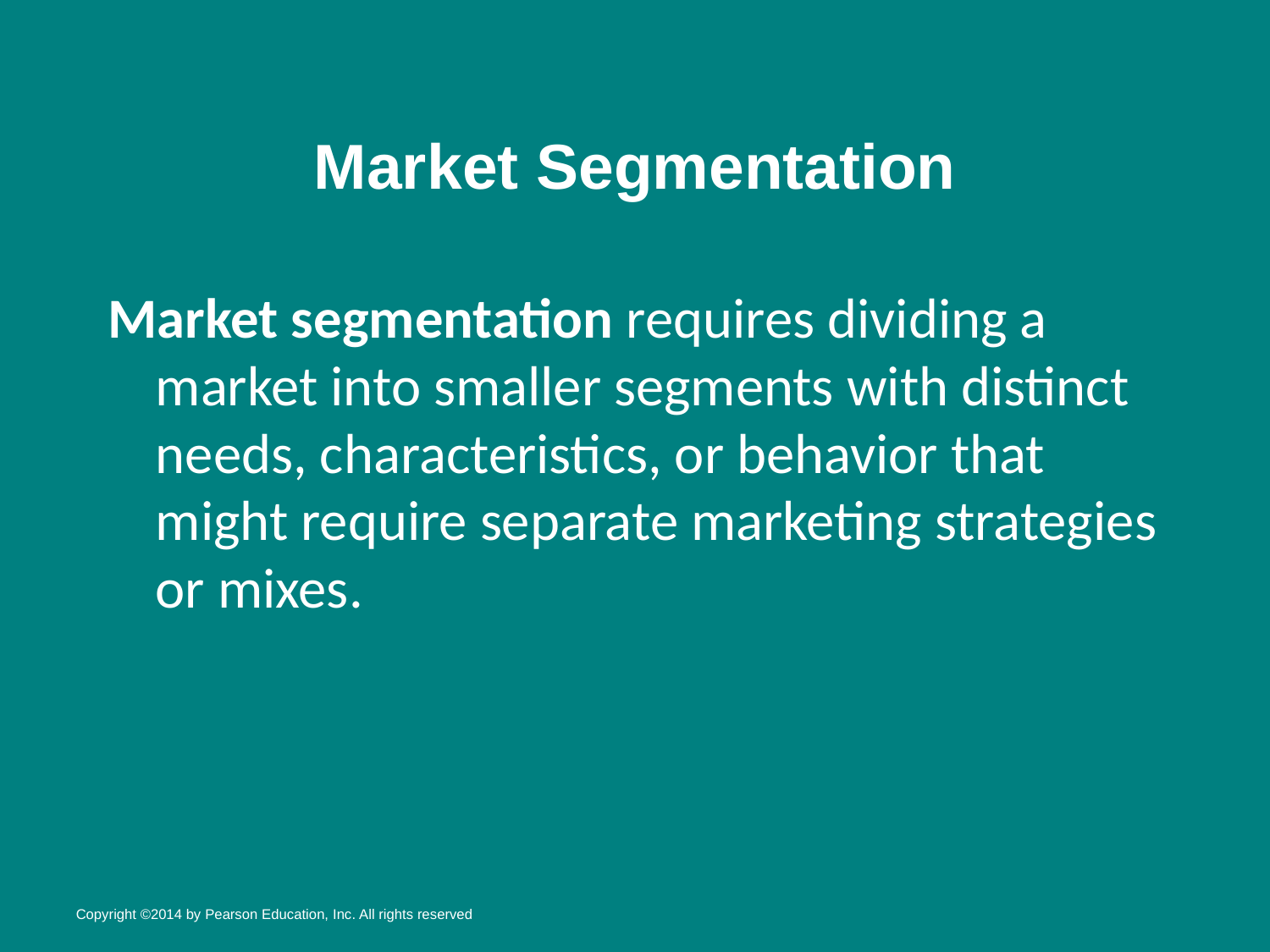

# Market Segmentation
Market segmentation requires dividing a market into smaller segments with distinct needs, characteristics, or behavior that might require separate marketing strategies or mixes.
Copyright ©2014 by Pearson Education, Inc. All rights reserved